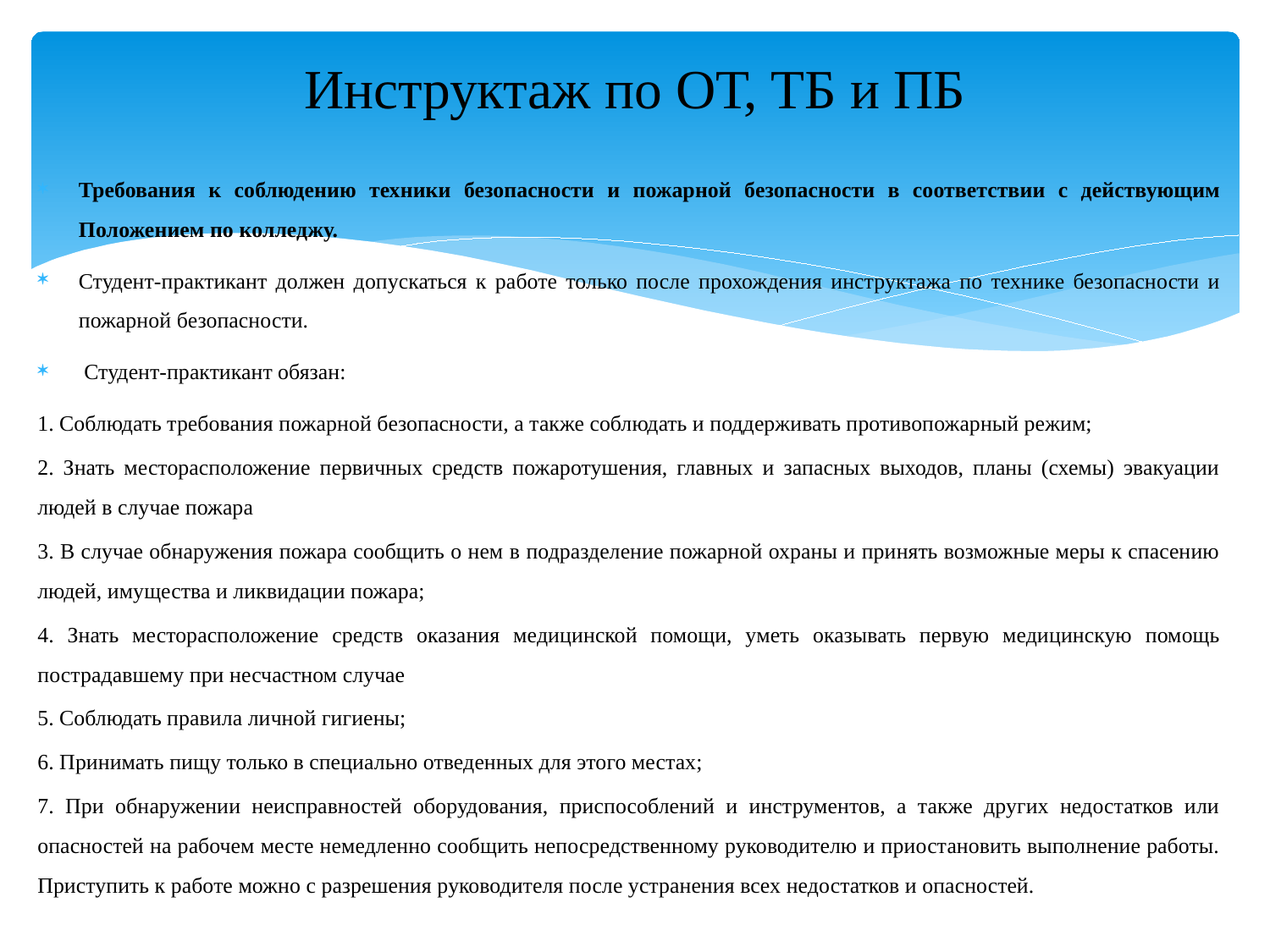

# Инструктаж по ОТ, ТБ и ПБ
Требования к соблюдению техники безопасности и пожарной безопасности в соответствии с действующим Положением по колледжу.
Студент-практикант должен допускаться к работе только после прохождения инструктажа по технике безопасности и пожарной безопасности.
 Студент-практикант обязан:
1. Соблюдать требования пожарной безопасности, а также соблюдать и поддерживать противопожарный режим;
2. Знать месторасположение первичных средств пожаротушения, главных и запасных выходов, планы (схемы) эвакуации людей в случае пожара
3. В случае обнаружения пожара сообщить о нем в подразделение пожарной охраны и принять возможные меры к спасению людей, имущества и ликвидации пожара;
4. Знать месторасположение средств оказания медицинской помощи, уметь оказывать первую медицинскую помощь пострадавшему при несчастном случае
5. Соблюдать правила личной гигиены;
6. Принимать пищу только в специально отведенных для этого местах;
7. При обнаружении неисправностей оборудования, приспособлений и инструментов, а также других недостатков или опасностей на рабочем месте немедленно сообщить непосредственному руководителю и приостановить выполнение работы. Приступить к работе можно с разрешения руководителя после устранения всех недостатков и опасностей.